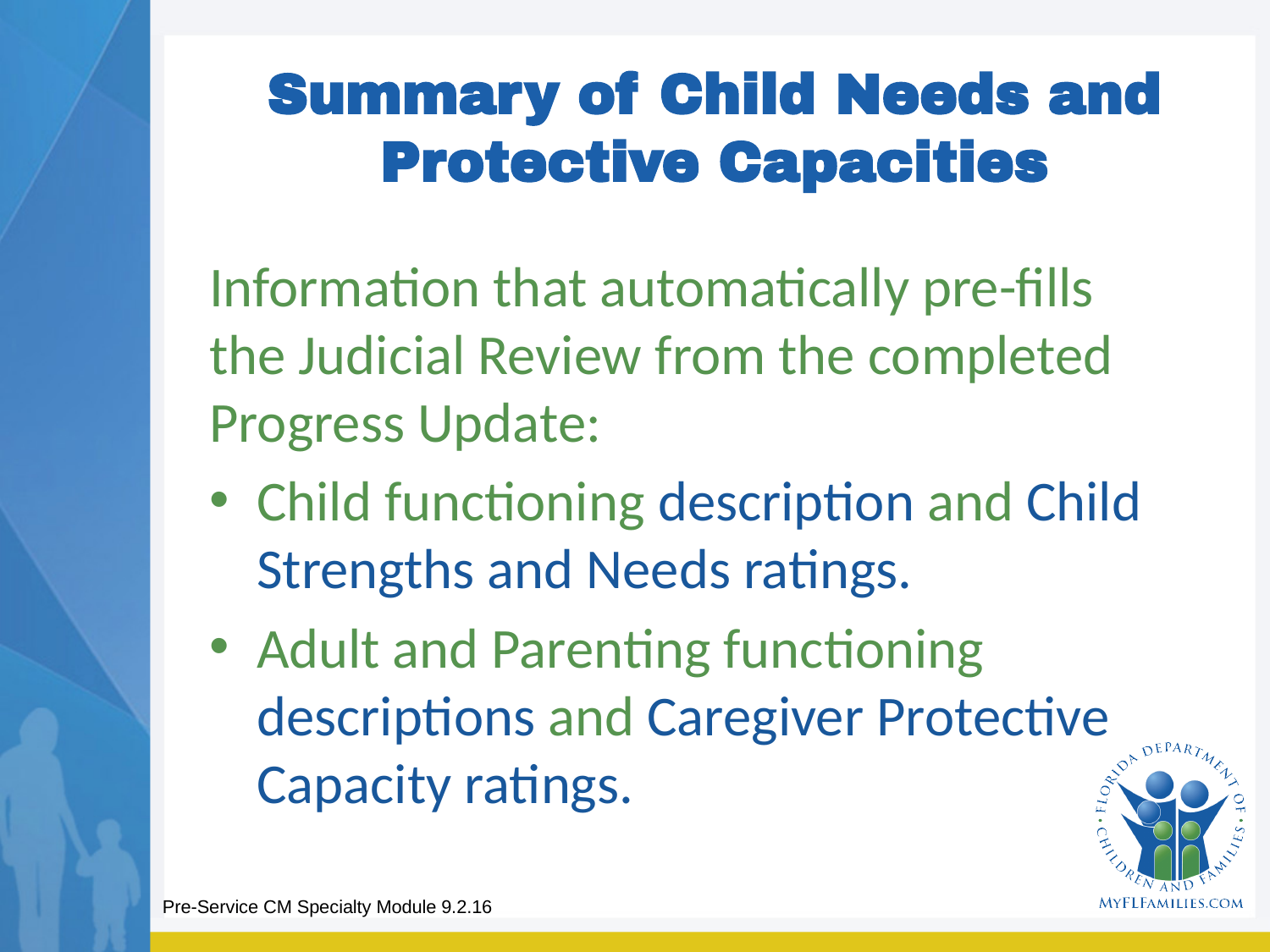

# Summary of Child Needs and Protective Capacities
Information that automatically pre-fills the Judicial Review from the completed Progress Update:
Child functioning description and Child Strengths and Needs ratings.
Adult and Parenting functioning descriptions and Caregiver Protective Capacity ratings.
Pre-Service CM Specialty Module 9.2.16